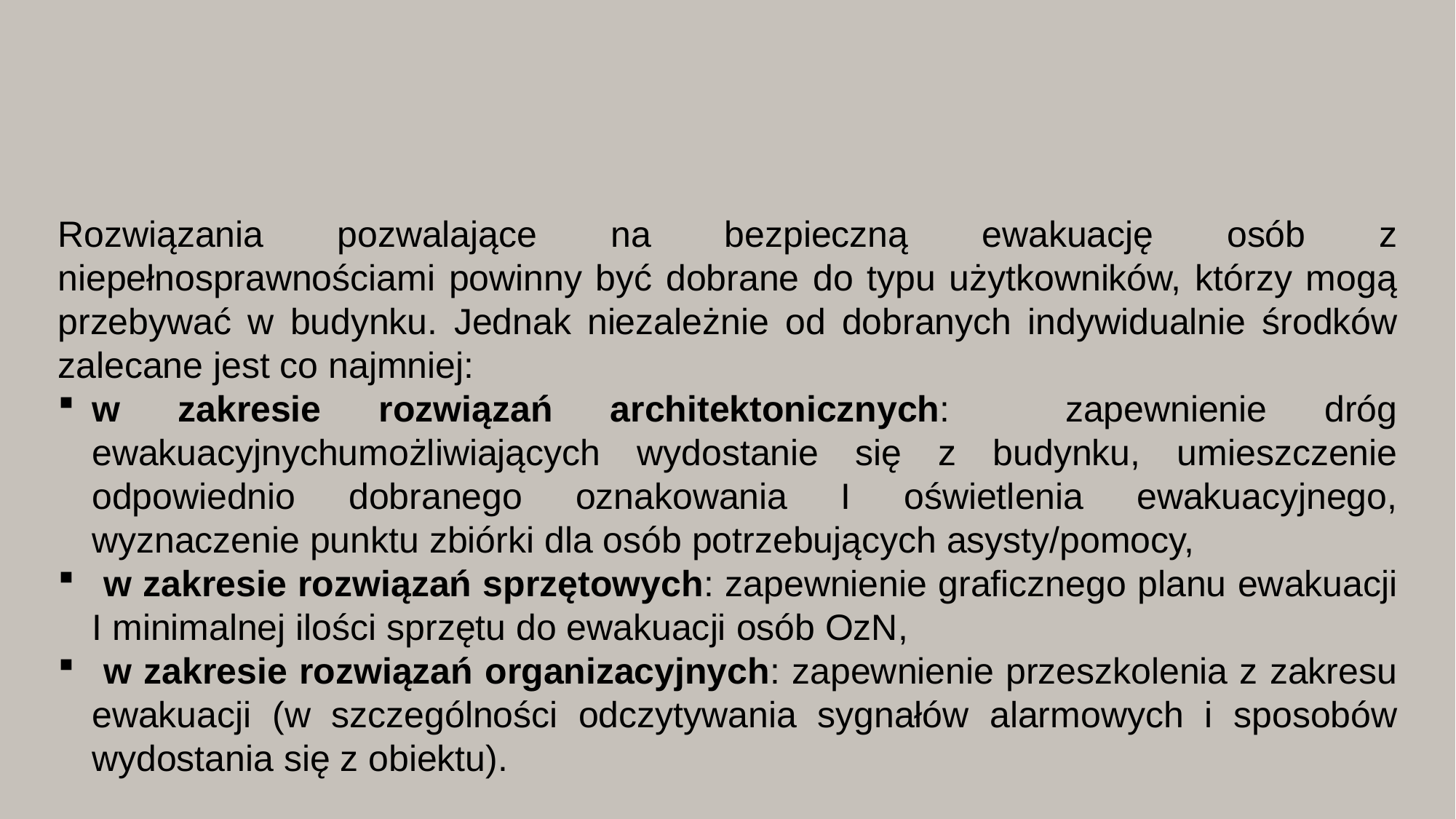

Rozwiązania pozwalające na bezpieczną ewakuację osób z niepełnosprawnościami powinny być dobrane do typu użytkowników, którzy mogą przebywać w budynku. Jednak niezależnie od dobranych indywidualnie środków zalecane jest co najmniej:
w zakresie rozwiązań architektonicznych:  zapewnienie dróg ewakuacyjnychumożliwiających wydostanie się z budynku, umieszczenie odpowiednio dobranego oznakowania I oświetlenia ewakuacyjnego, wyznaczenie punktu zbiórki dla osób potrzebujących asysty/pomocy,
 w zakresie rozwiązań sprzętowych: zapewnienie graficznego planu ewakuacji I minimalnej ilości sprzętu do ewakuacji osób OzN,
 w zakresie rozwiązań organizacyjnych: zapewnienie przeszkolenia z zakresu ewakuacji (w szczególności odczytywania sygnałów alarmowych i sposobów wydostania się z obiektu).